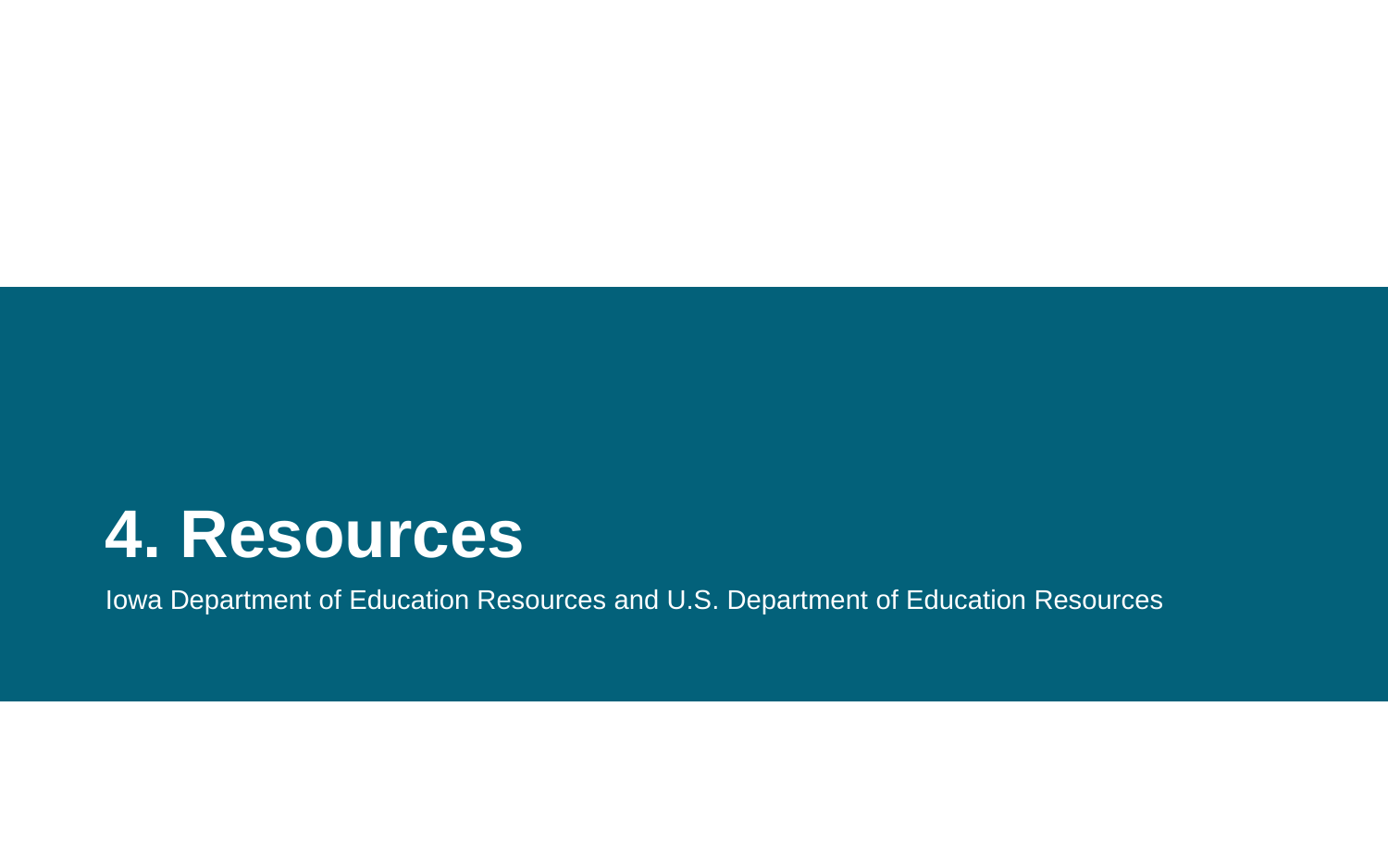

# 4. Resources
Iowa Department of Education Resources and U.S. Department of Education Resources
25